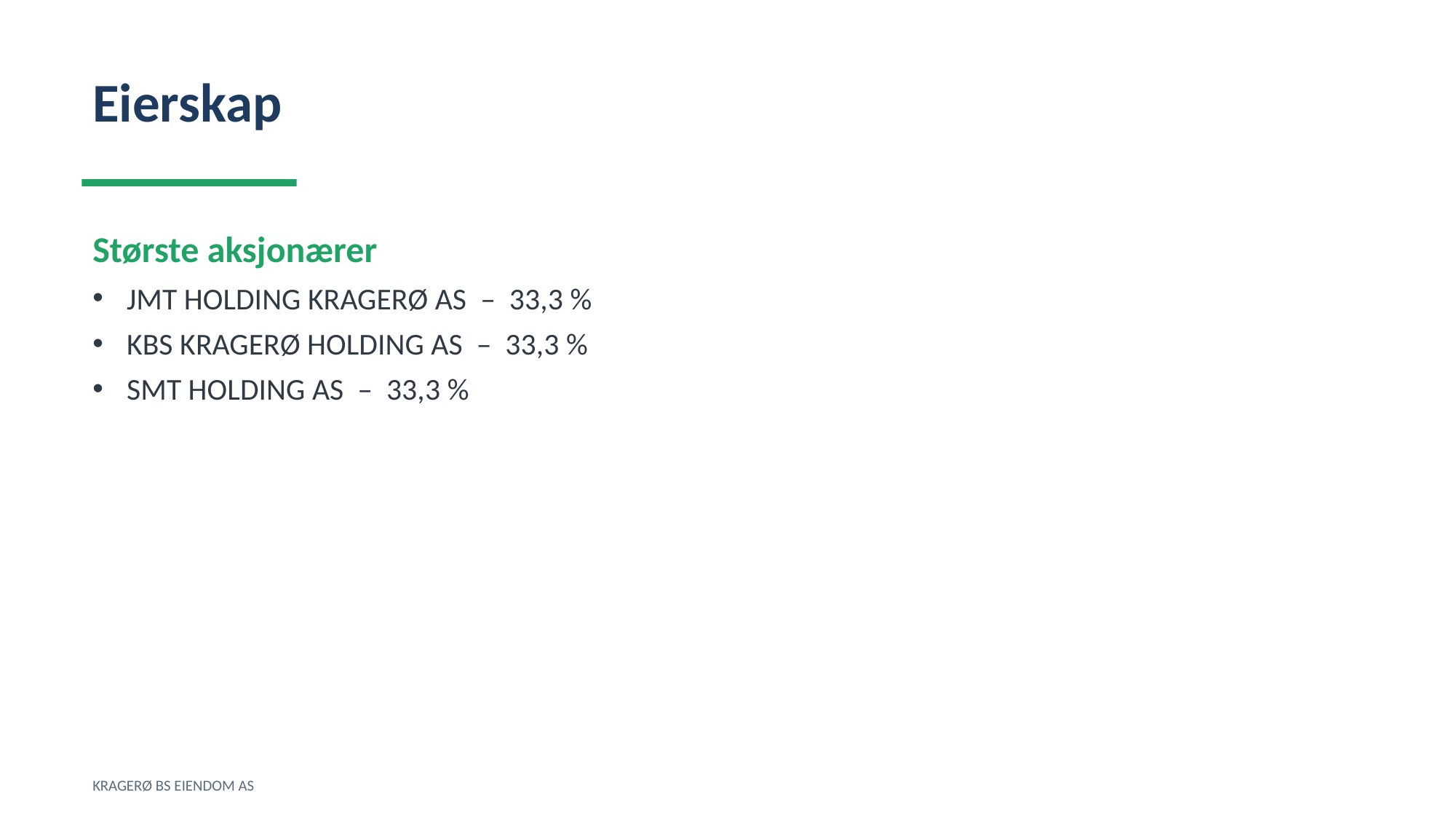

Eierskap

Største aksjonærer
JMT HOLDING KRAGERØ AS  –  33,3 %
KBS KRAGERØ HOLDING AS  –  33,3 %
SMT HOLDING AS  –  33,3 %
KRAGERØ BS EIENDOM AS